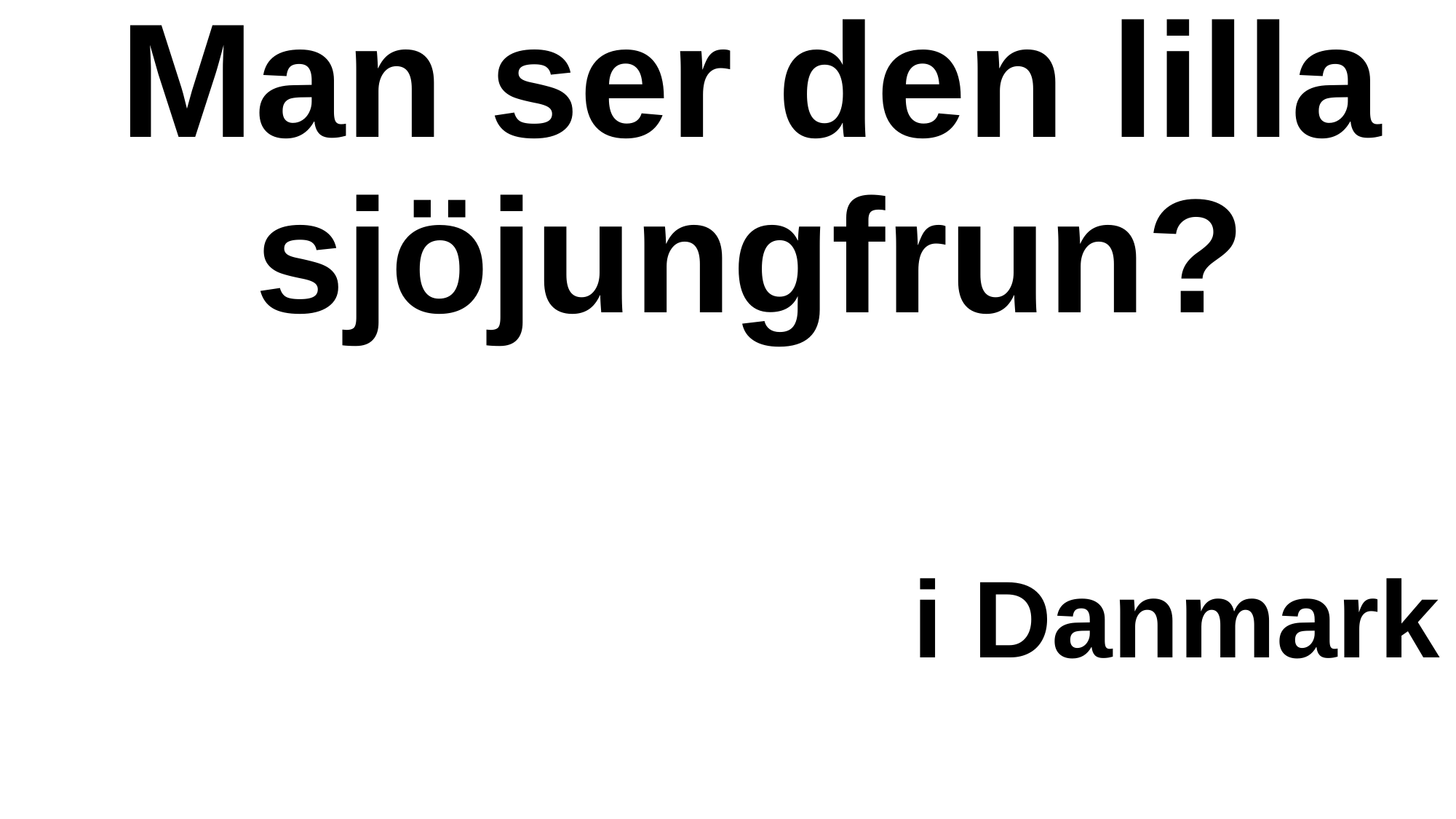

# Man ser den lilla sjöjungfrun?
i Danmark